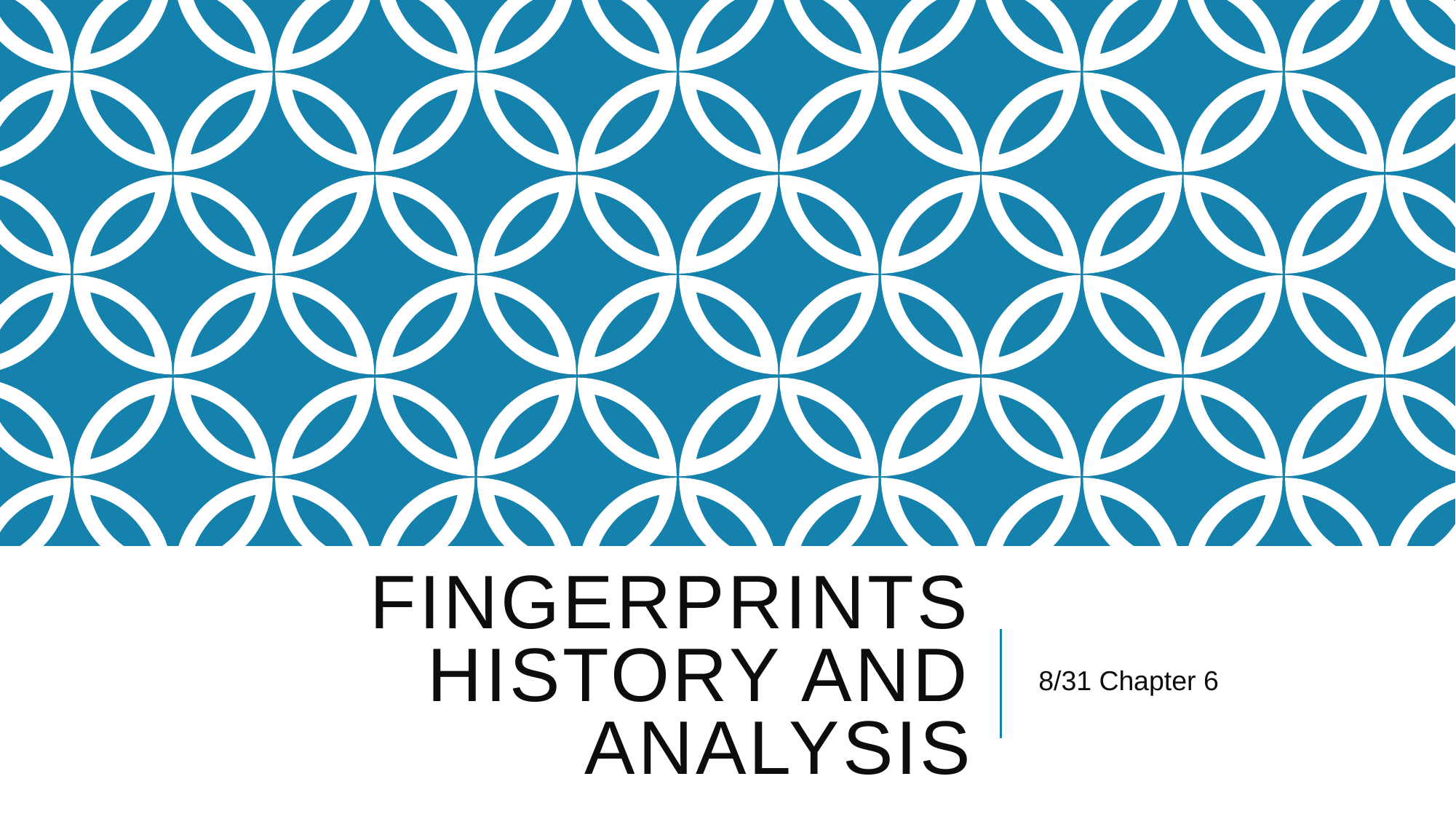

# Fingerprints history and Analysis
8/31 Chapter 6